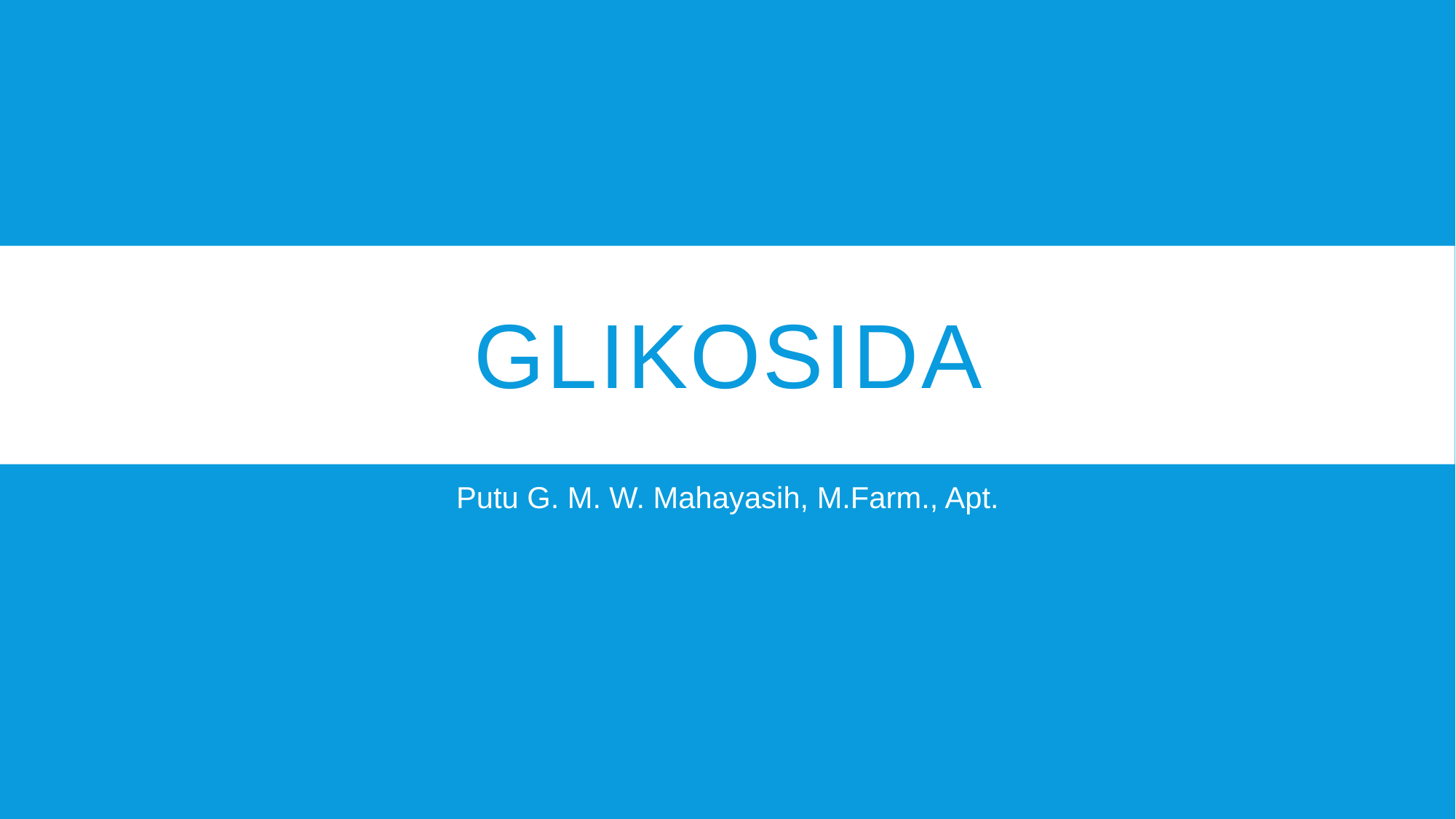

# glikosida
Putu G. M. W. Mahayasih, M.Farm., Apt.